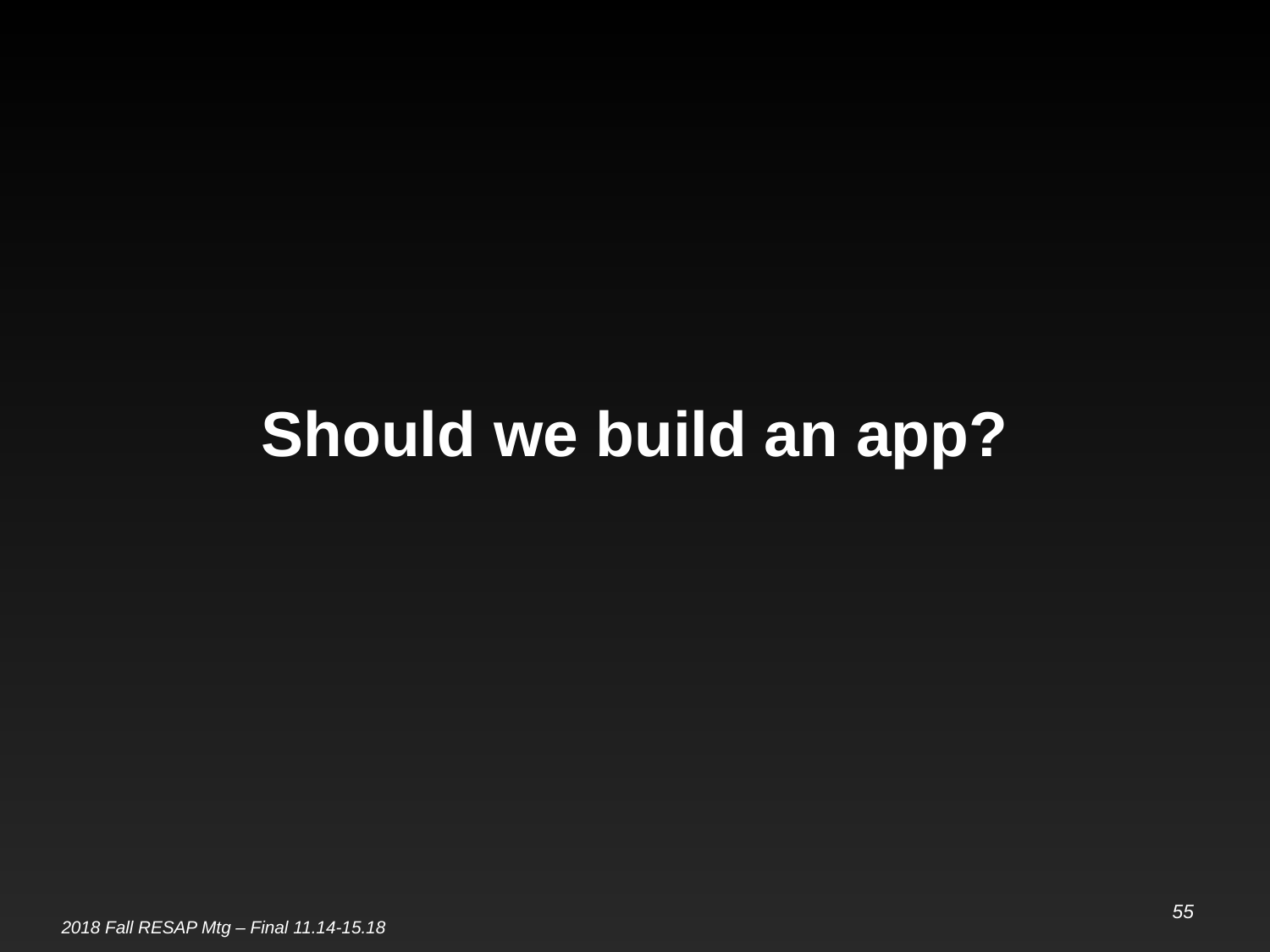

#

Should we build an app?
55